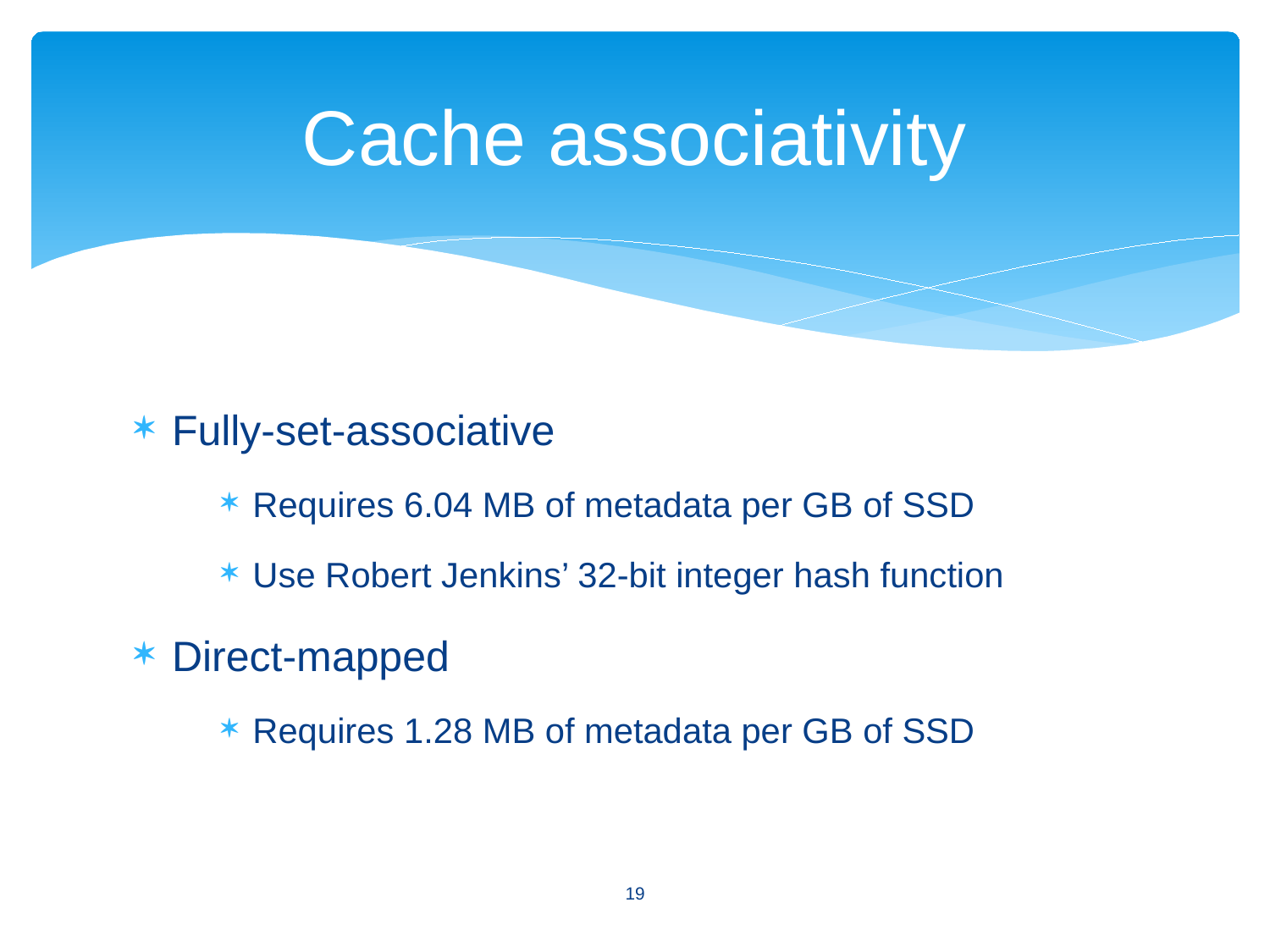

# Cache associativity
Fully-set-associative
Requires 6.04 MB of metadata per GB of SSD
Use Robert Jenkins’ 32-bit integer hash function
Direct-mapped
Requires 1.28 MB of metadata per GB of SSD
19